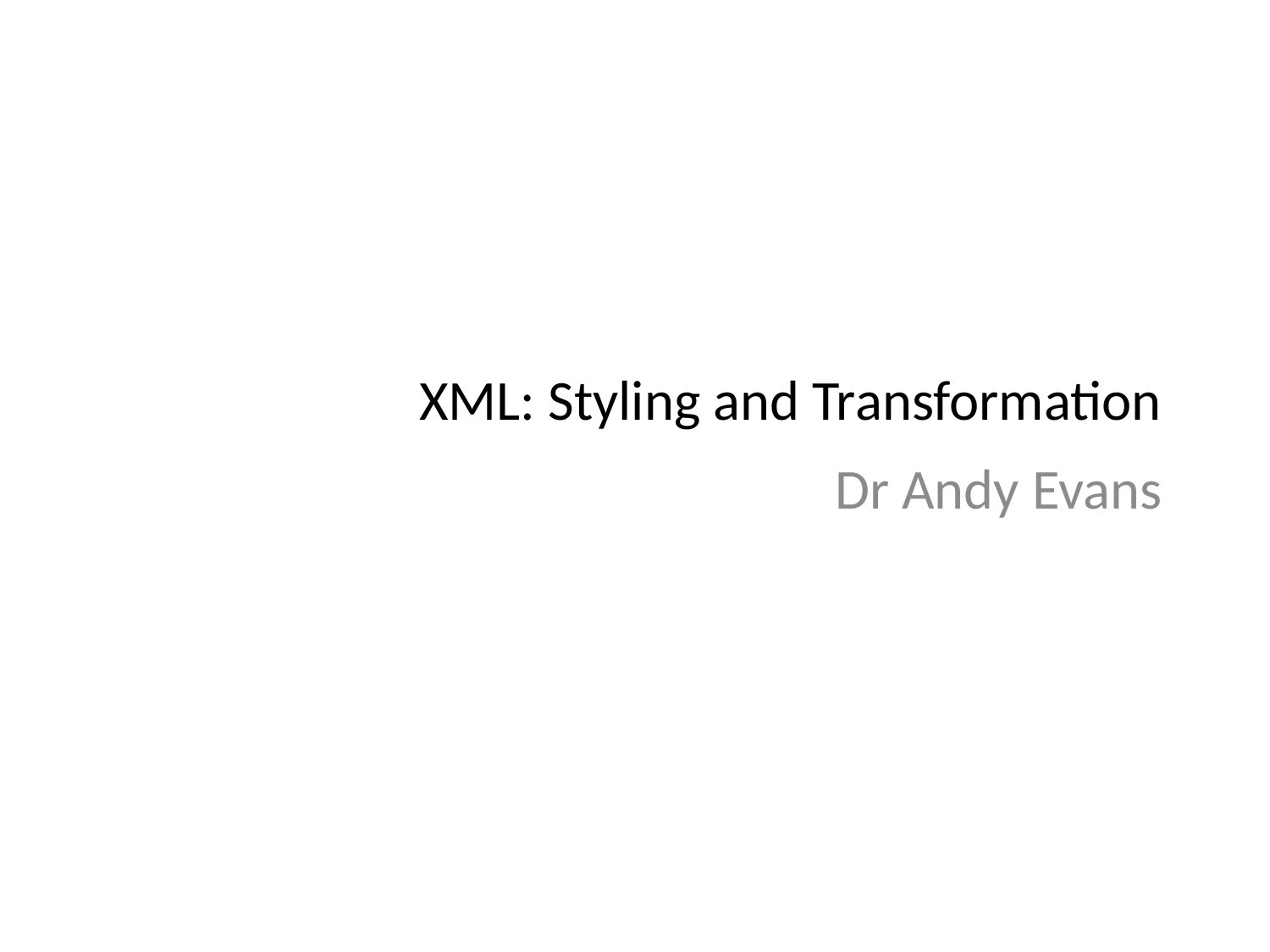

# XML: Styling and Transformation
Dr Andy Evans